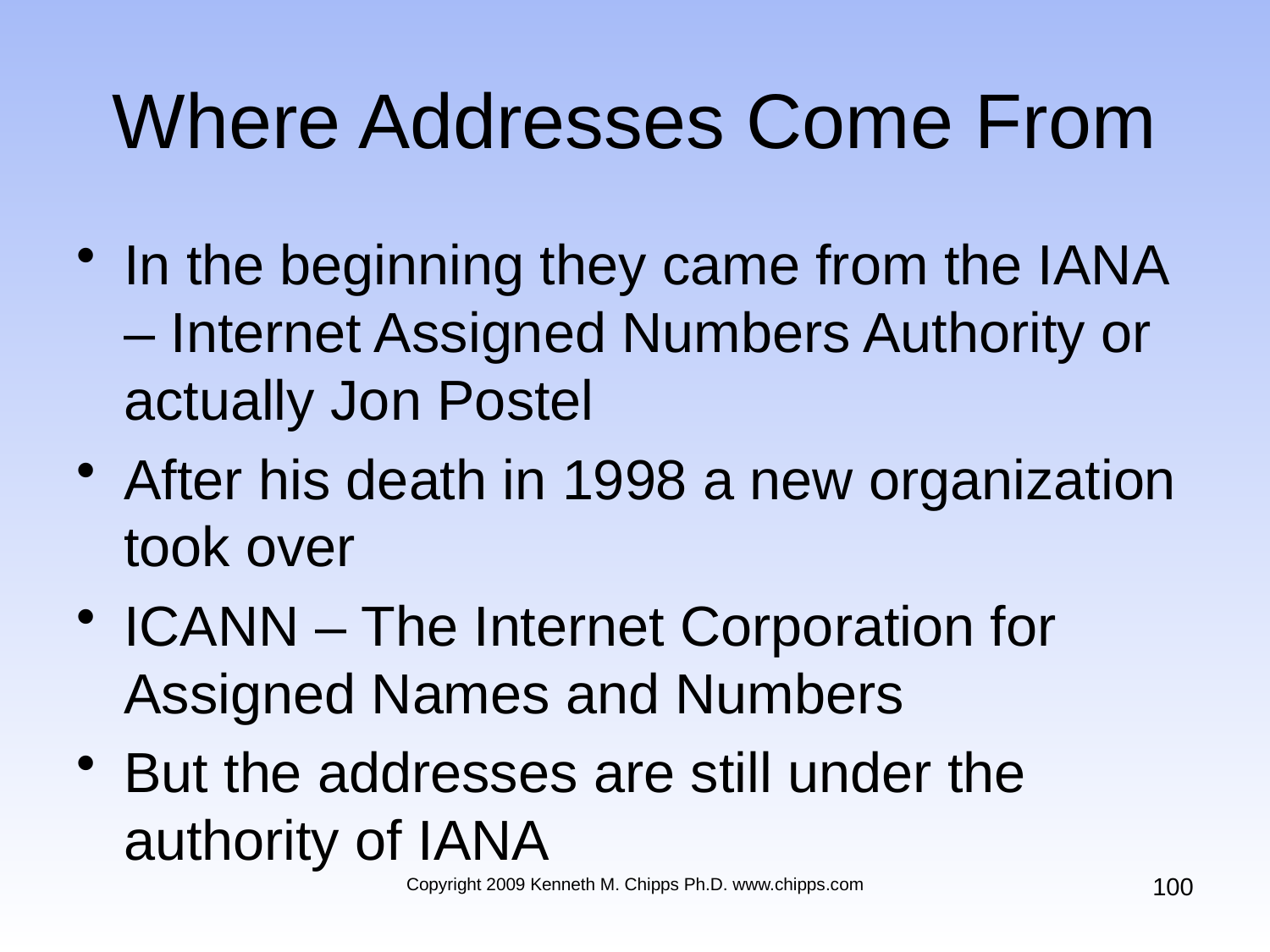

# Where Addresses Come From
In the beginning they came from the IANA – Internet Assigned Numbers Authority or actually Jon Postel
After his death in 1998 a new organization took over
ICANN – The Internet Corporation for Assigned Names and Numbers
But the addresses are still under the authority of IANA
100
Copyright 2009 Kenneth M. Chipps Ph.D. www.chipps.com